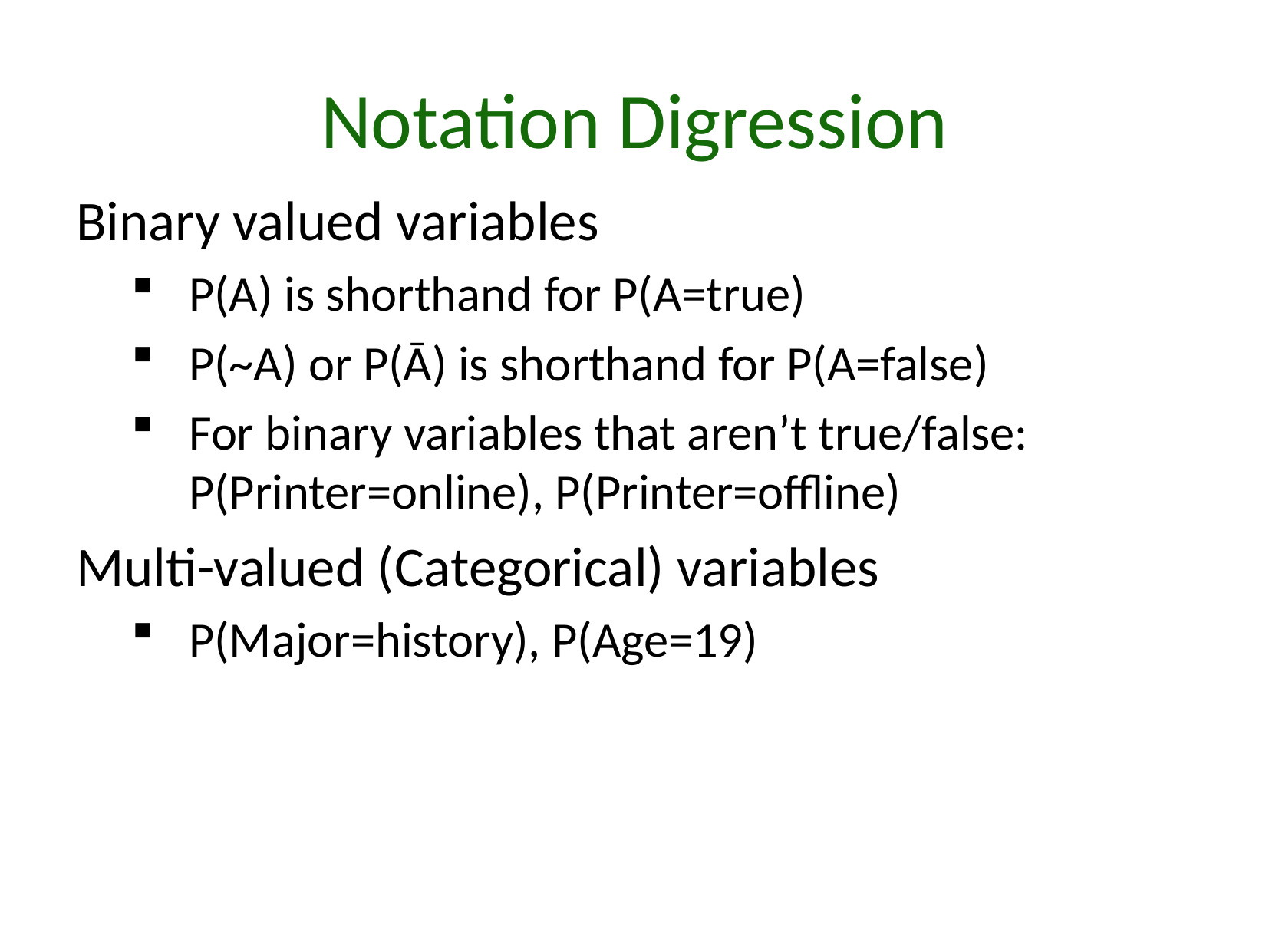

# Notation Digression
Binary valued variables
P(A) is shorthand for P(A=true)
P(~A) or P(Ā) is shorthand for P(A=false)
For binary variables that aren’t true/false:
P(Printer=online), P(Printer=offline)
Multi-valued (Categorical) variables
P(Major=history), P(Age=19)